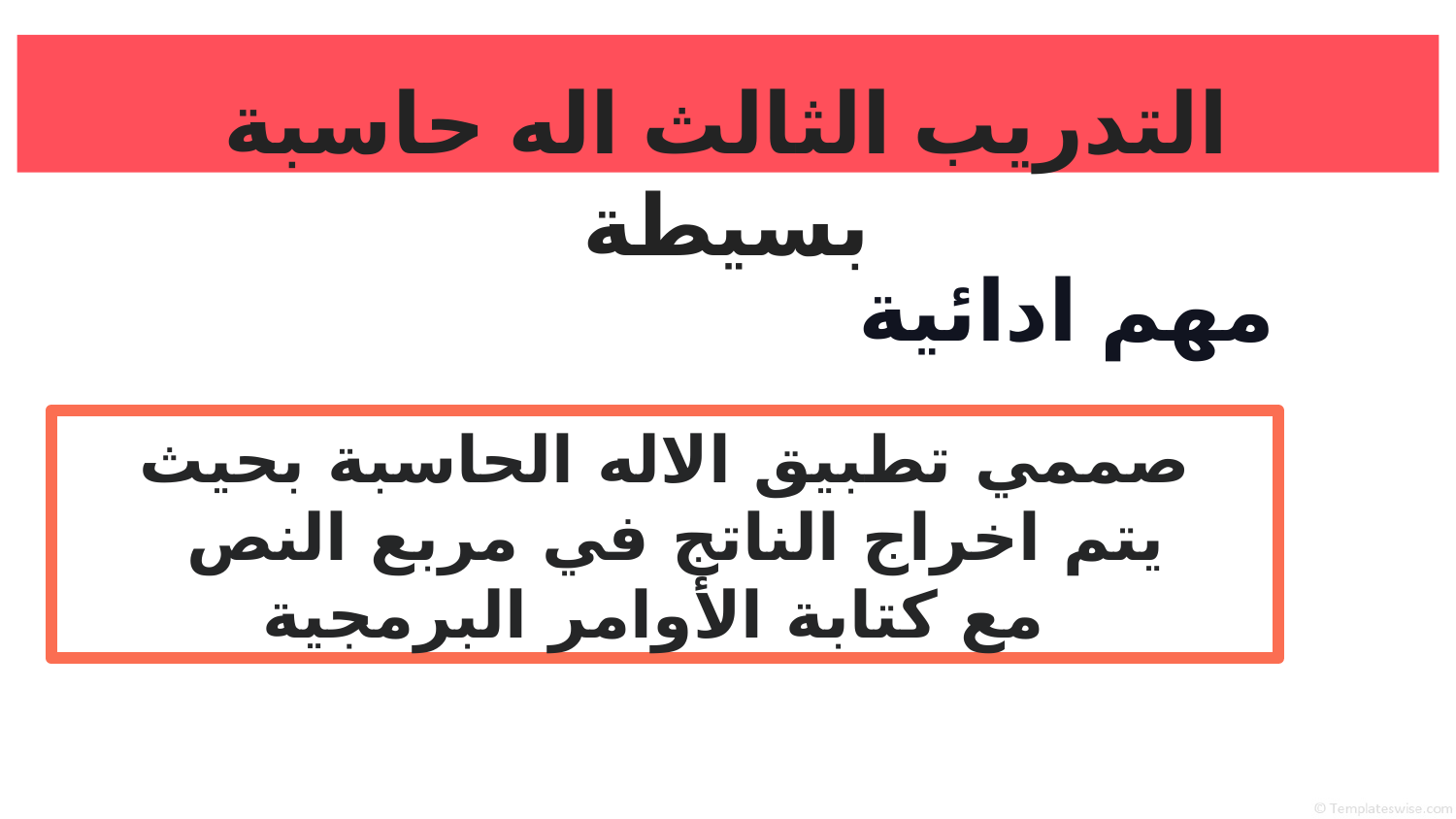

التدريب الثالث اله حاسبة بسيطة
مهم ادائية
صممي تطبيق الاله الحاسبة بحيث
 يتم اخراج الناتج في مربع النص
مع كتابة الأوامر البرمجية